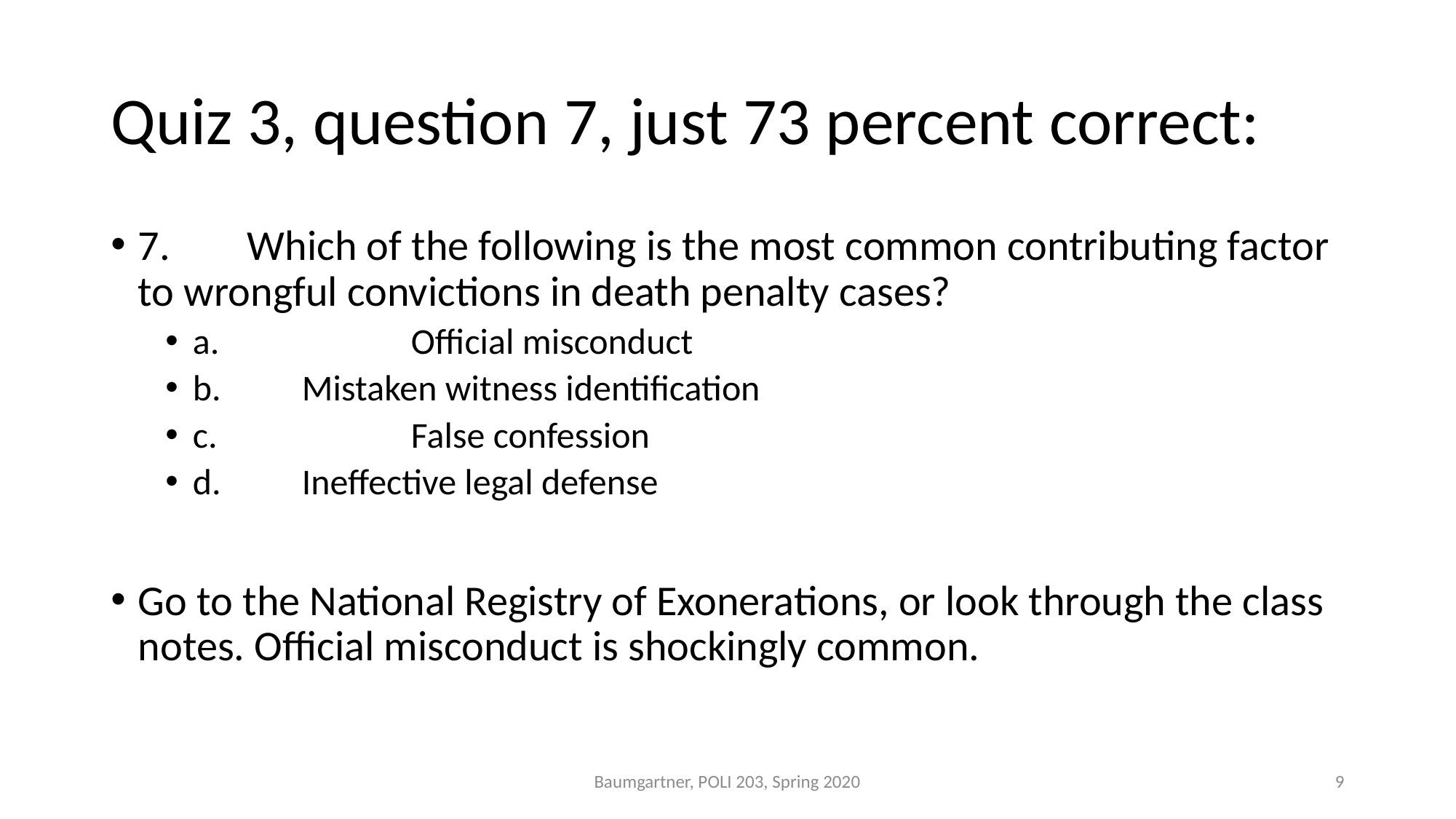

# Quiz 3, question 7, just 73 percent correct:
7.	Which of the following is the most common contributing factor to wrongful convictions in death penalty cases?
a.		Official misconduct
b.	Mistaken witness identification
c.		False confession
d.	Ineffective legal defense

Go to the National Registry of Exonerations, or look through the class notes. Official misconduct is shockingly common.
Baumgartner, POLI 203, Spring 2020
9